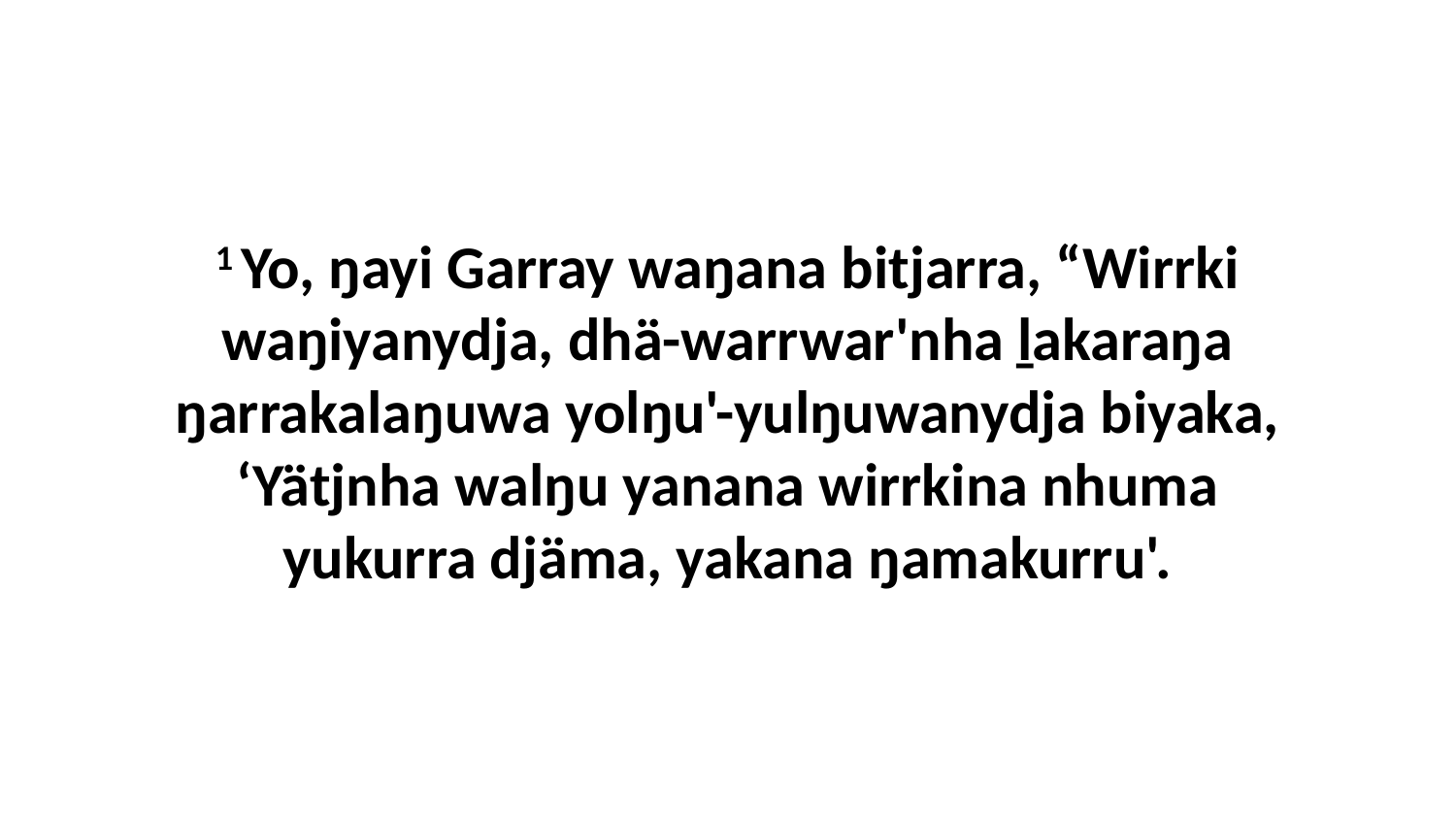

1 Yo, ŋayi Garray waŋana bitjarra, “Wirrki waŋiyanydja, dhä-warrwar'nha ḻakaraŋa ŋarrakalaŋuwa yolŋu'-yulŋuwanydja biyaka, ‘Yätjnha walŋu yanana wirrkina nhuma yukurra djäma, yakana ŋamakurru'.